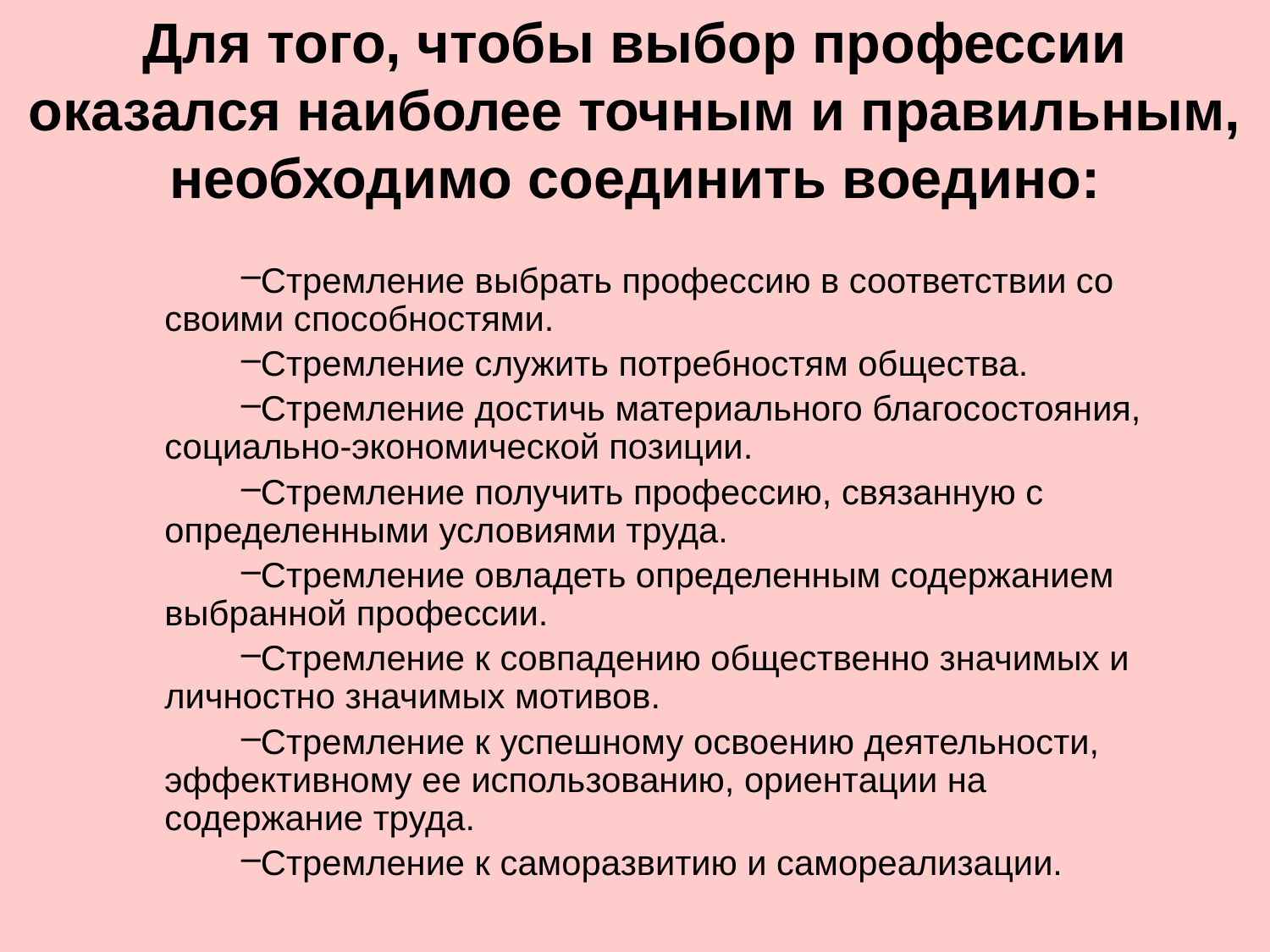

# Для того, чтобы выбор профессии оказался наиболее точным и правильным, необходимо соединить воедино:
Стремление выбрать профессию в соответствии со своими способностями.
Стремление служить потребностям общества.
Стремление достичь материального благосостояния, социально-экономической позиции.
Стремление получить профессию, связанную с определенными условиями труда.
Стремление овладеть определенным содержанием выбранной профессии.
Стремление к совпадению общественно значимых и личностно значимых мотивов.
Стремление к успешному освоению деятельности, эффективному ее использованию, ориентации на содержание труда.
Стремление к саморазвитию и самореализации.